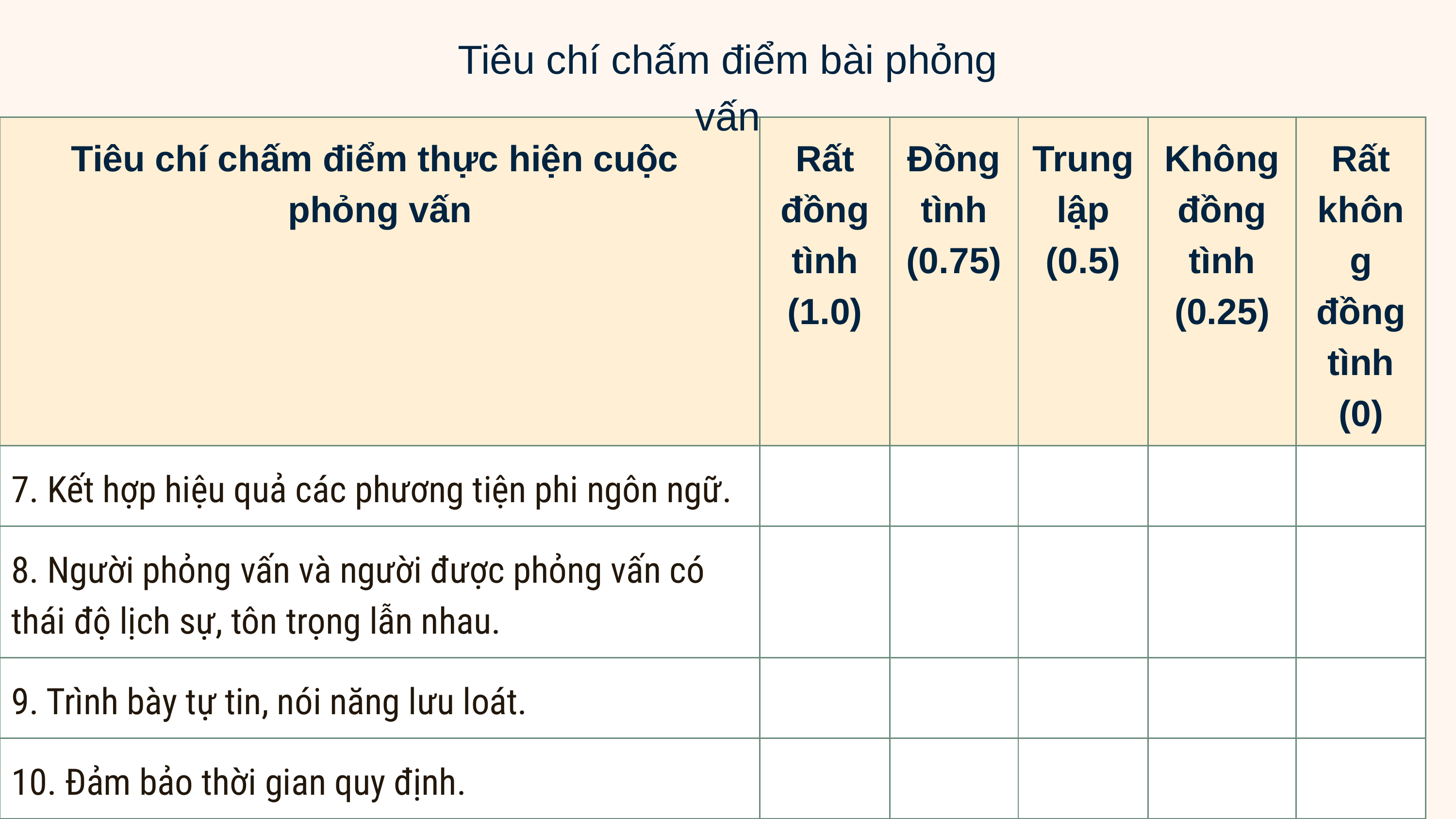

Tiêu chí chấm điểm bài phỏng vấn
| Tiêu chí chấm điểm thực hiện cuộc phỏng vấn | Rất đồng tình (1.0) | Đồng tình (0.75) | Trung lập (0.5) | Không đồng tình (0.25) | Rất không đồng tình (0) |
| --- | --- | --- | --- | --- | --- |
| 7. Kết hợp hiệu quả các phương tiện phi ngôn ngữ. |  |  |  |  |  |
| 8. Người phỏng vấn và người được phỏng vấn có thái độ lịch sự, tôn trọng lẫn nhau. |  |  |  |  |  |
| 9. Trình bày tự tin, nói năng lưu loát. |  |  |  |  |  |
| 10. Đảm bảo thời gian quy định. |  |  |  |  |  |